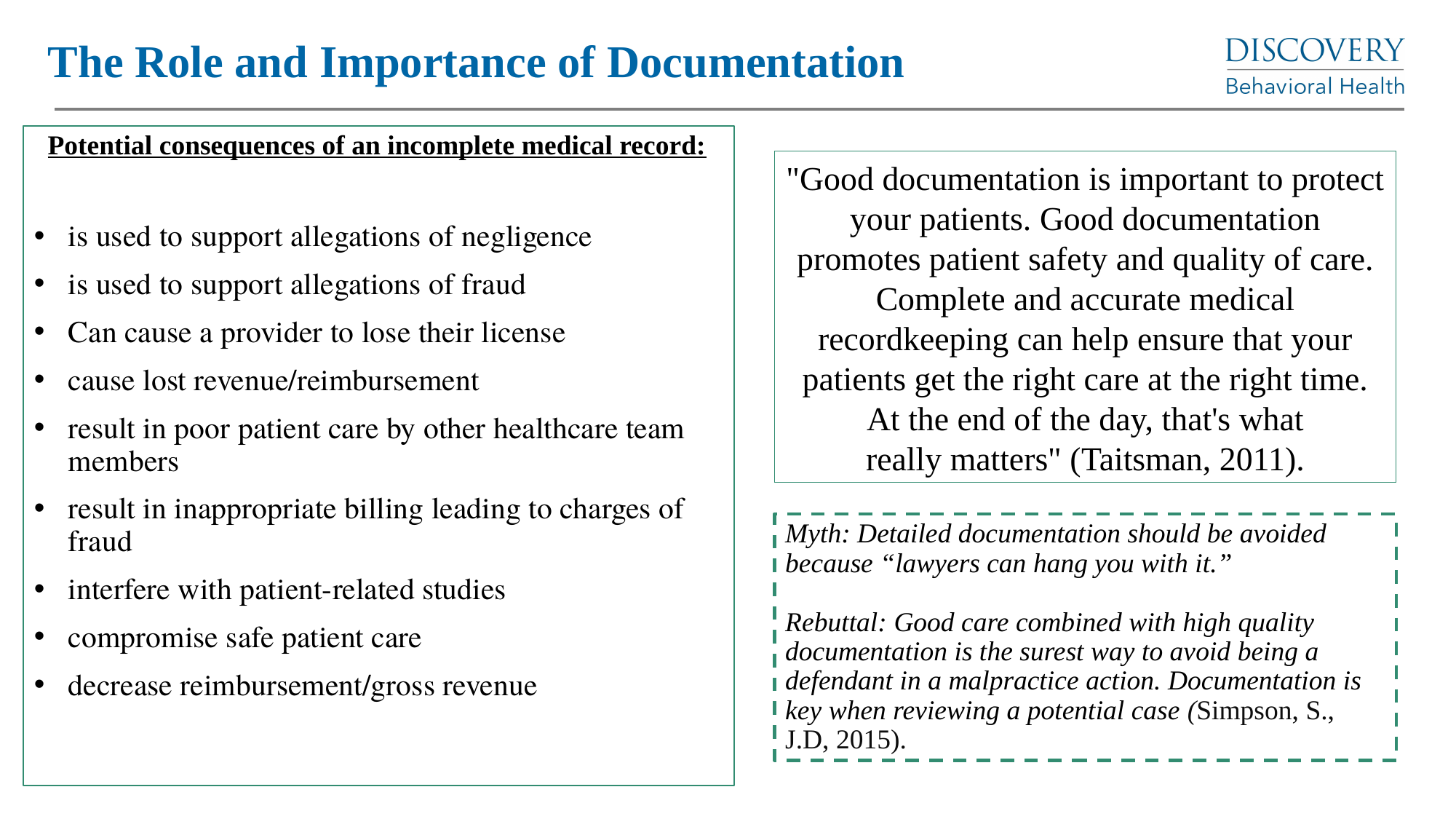

# The Role and Importance of Documentation
Potential consequences of an incomplete medical record:

is used to support allegations of negligence
is used to support allegations of fraud
Can cause a provider to lose their license
cause lost revenue/reimbursement
result in poor patient care by other healthcare team members
result in inappropriate billing leading to charges of fraud
interfere with patient-related studies
compromise safe patient care
decrease reimbursement/gross revenue
"Good documentation is important to protect your patients. Good documentation promotes patient safety and quality of care. Complete and accurate medical recordkeeping can help ensure that your patients get the right care at the right time. At the end of the day, that's what really matters" (Taitsman, 2011).
Myth: Detailed documentation should be avoided because “lawyers can hang you with it.”

Rebuttal: Good care combined with high quality documentation is the surest way to avoid being a defendant in a malpractice action. Documentation is key when reviewing a potential case (Simpson, S., J.D, 2015).